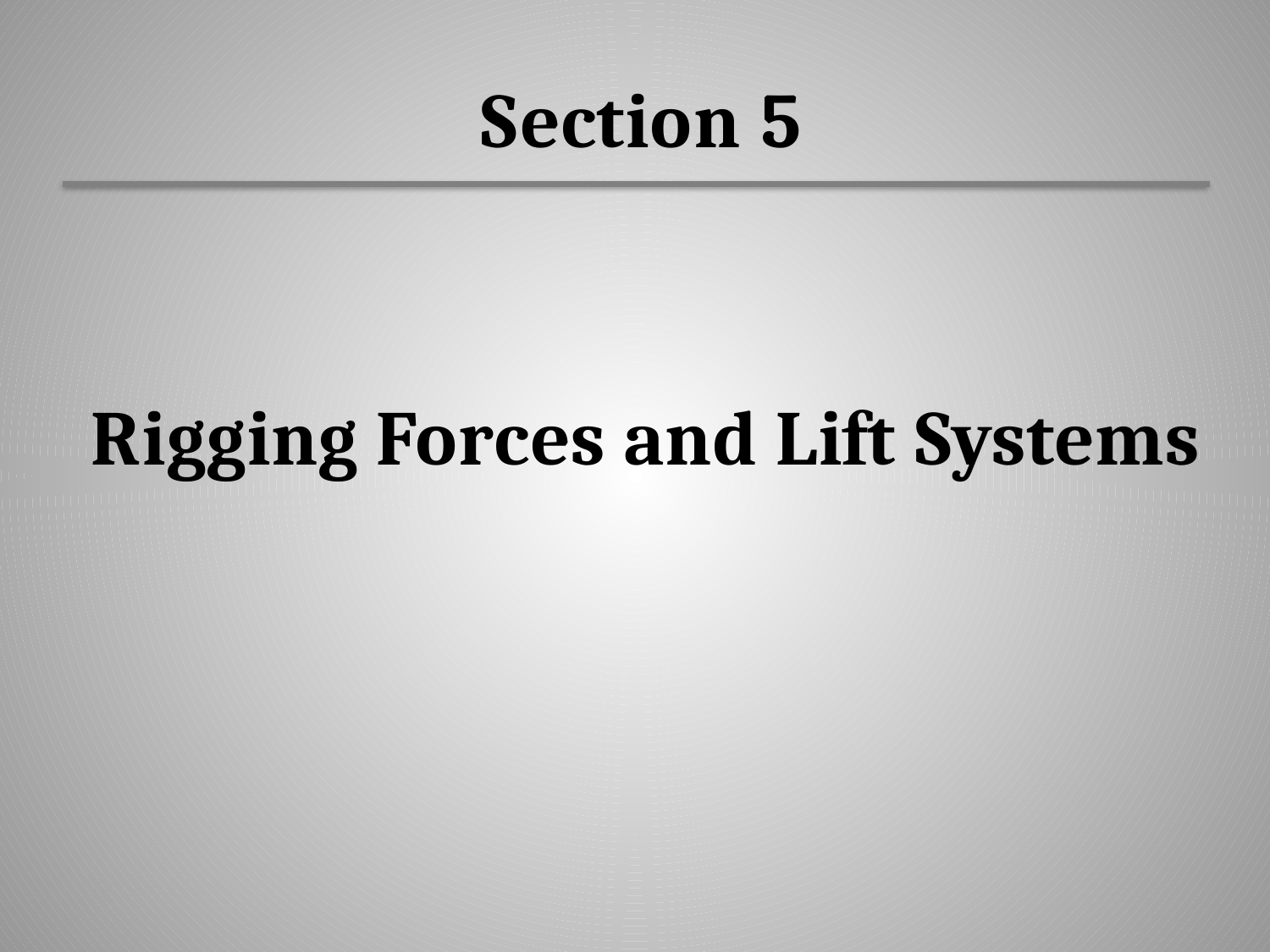

# Section 5
Rigging Forces and Lift Systems